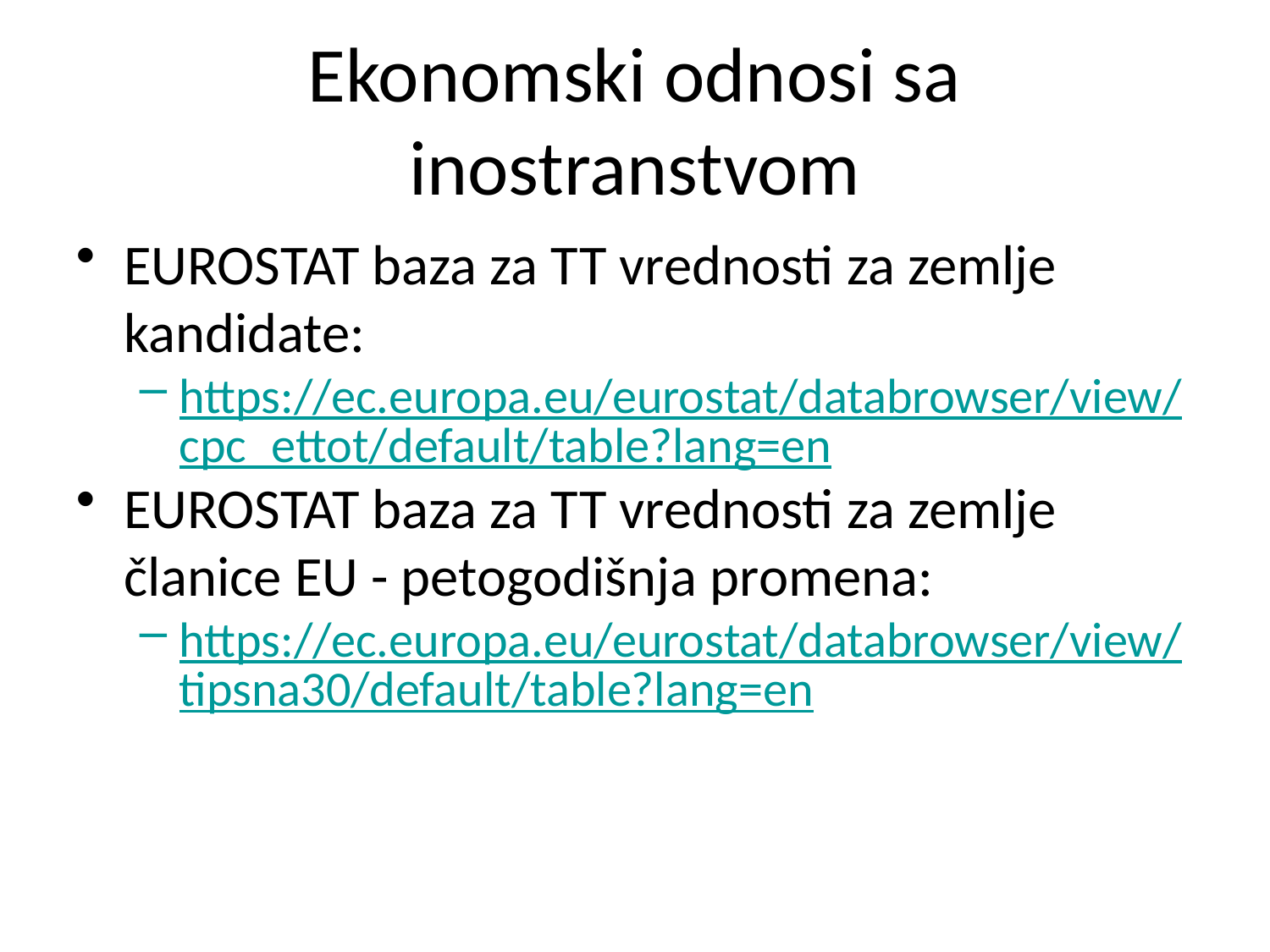

# Ekonomski odnosi sa inostranstvom
EUROSTAT baza za TT vrednosti za zemlje kandidate:
https://ec.europa.eu/eurostat/databrowser/view/cpc_ettot/default/table?lang=en
EUROSTAT baza za TT vrednosti za zemlje članice EU - petogodišnja promena:
https://ec.europa.eu/eurostat/databrowser/view/tipsna30/default/table?lang=en